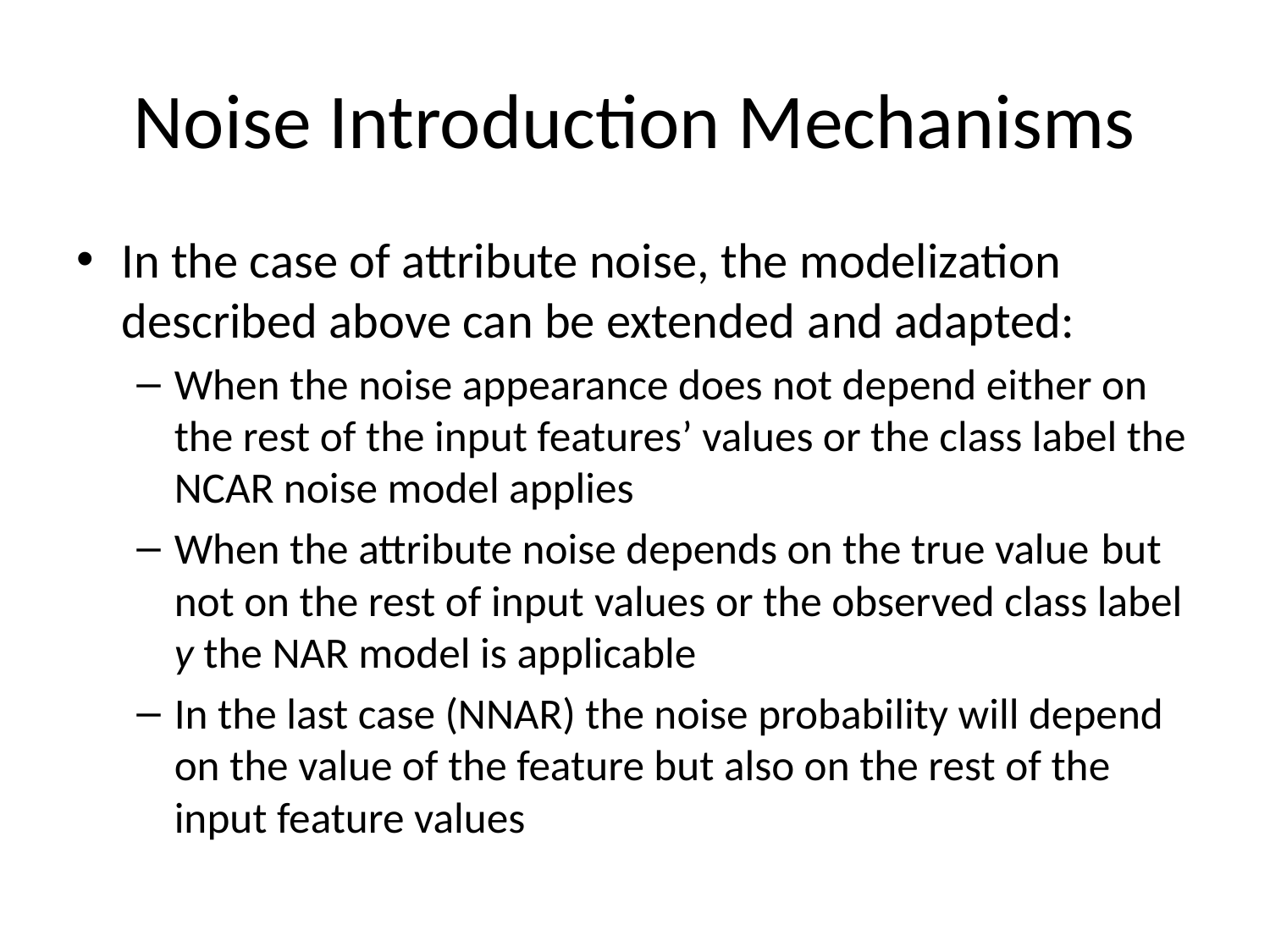

# Noise Introduction Mechanisms
In the case of attribute noise, the modelization described above can be extended and adapted:
When the noise appearance does not depend either on the rest of the input features’ values or the class label the NCAR noise model applies
When the attribute noise depends on the true value  but not on the rest of input values or the observed class label y the NAR model is applicable
In the last case (NNAR) the noise probability will depend on the value of the feature but also on the rest of the input feature values